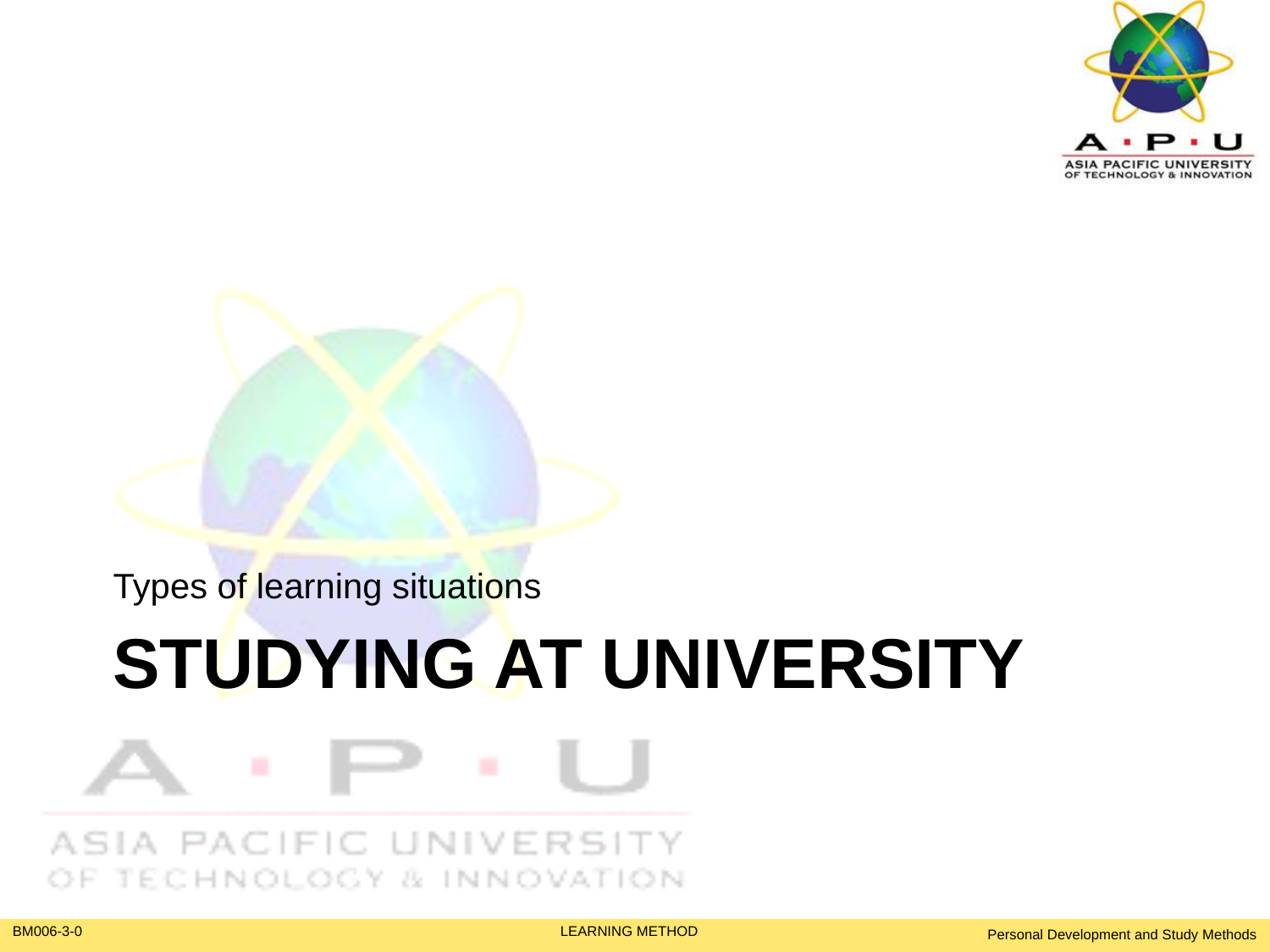

Types of learning situations
# Studying at university
Personal Development and Study Methods